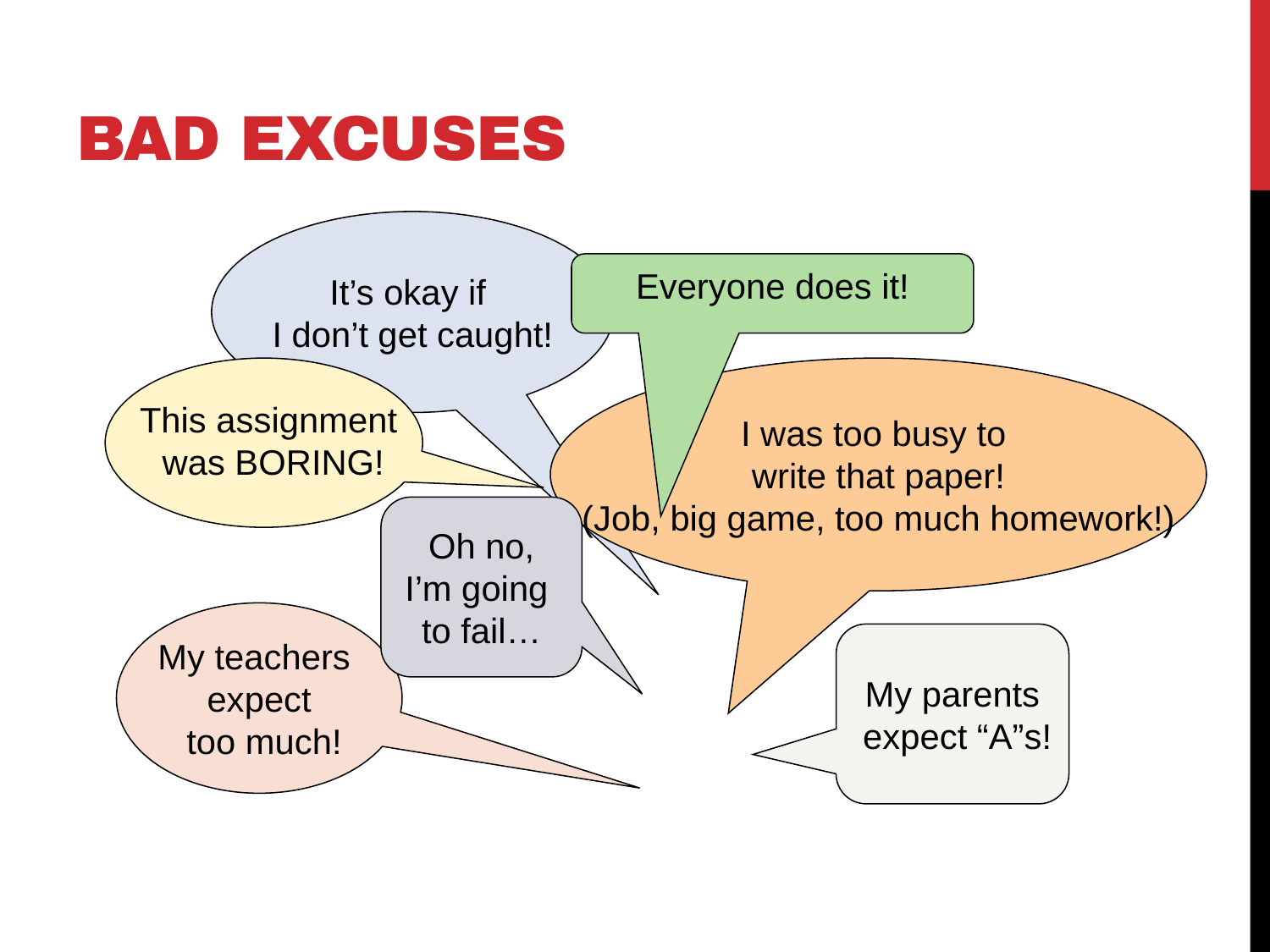

# Bad excuses
It’s okay if
I don’t get caught!

Everyone does it!

I was too busy to
write that paper!
(Job, big game, too much homework!)
This assignment
was BORING!
Oh no,
I’m going
to fail…
My teachers
expect
 too much!
My parents
 expect “A”s!